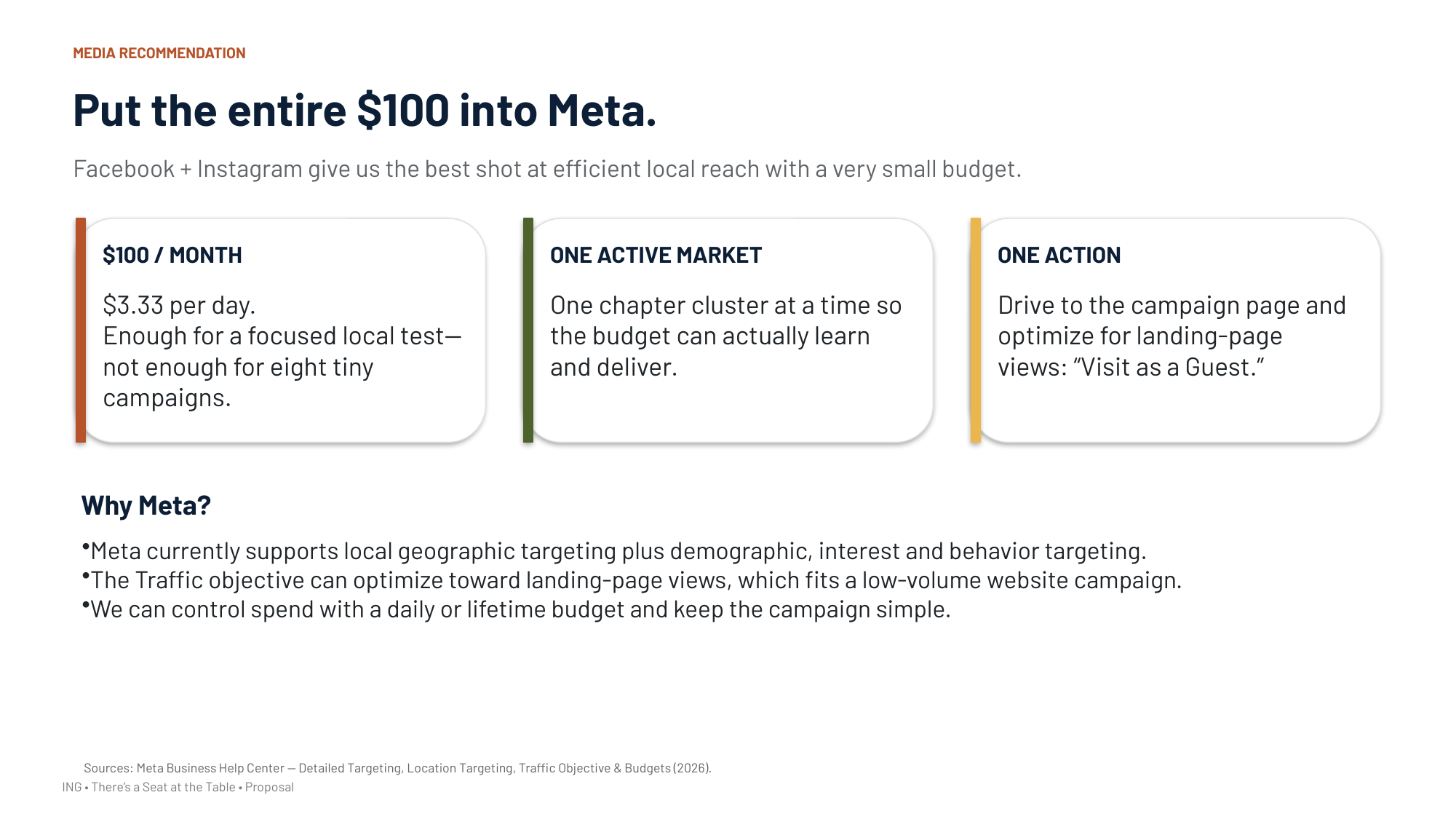

MEDIA RECOMMENDATION
Put the entire $100 into Meta.
Facebook + Instagram give us the best shot at efficient local reach with a very small budget.

$100 / MONTH
ONE ACTIVE MARKET
ONE ACTION
$3.33 per day.
Enough for a focused local test—not enough for eight tiny campaigns.
One chapter cluster at a time so the budget can actually learn and deliver.
Drive to the campaign page and optimize for landing-page views: “Visit as a Guest.”
Why Meta?
Meta currently supports local geographic targeting plus demographic, interest and behavior targeting.
The Traffic objective can optimize toward landing-page views, which fits a low-volume website campaign.
We can control spend with a daily or lifetime budget and keep the campaign simple.
Sources: Meta Business Help Center — Detailed Targeting, Location Targeting, Traffic Objective & Budgets (2026).
ING • There’s a Seat at the Table • Proposal